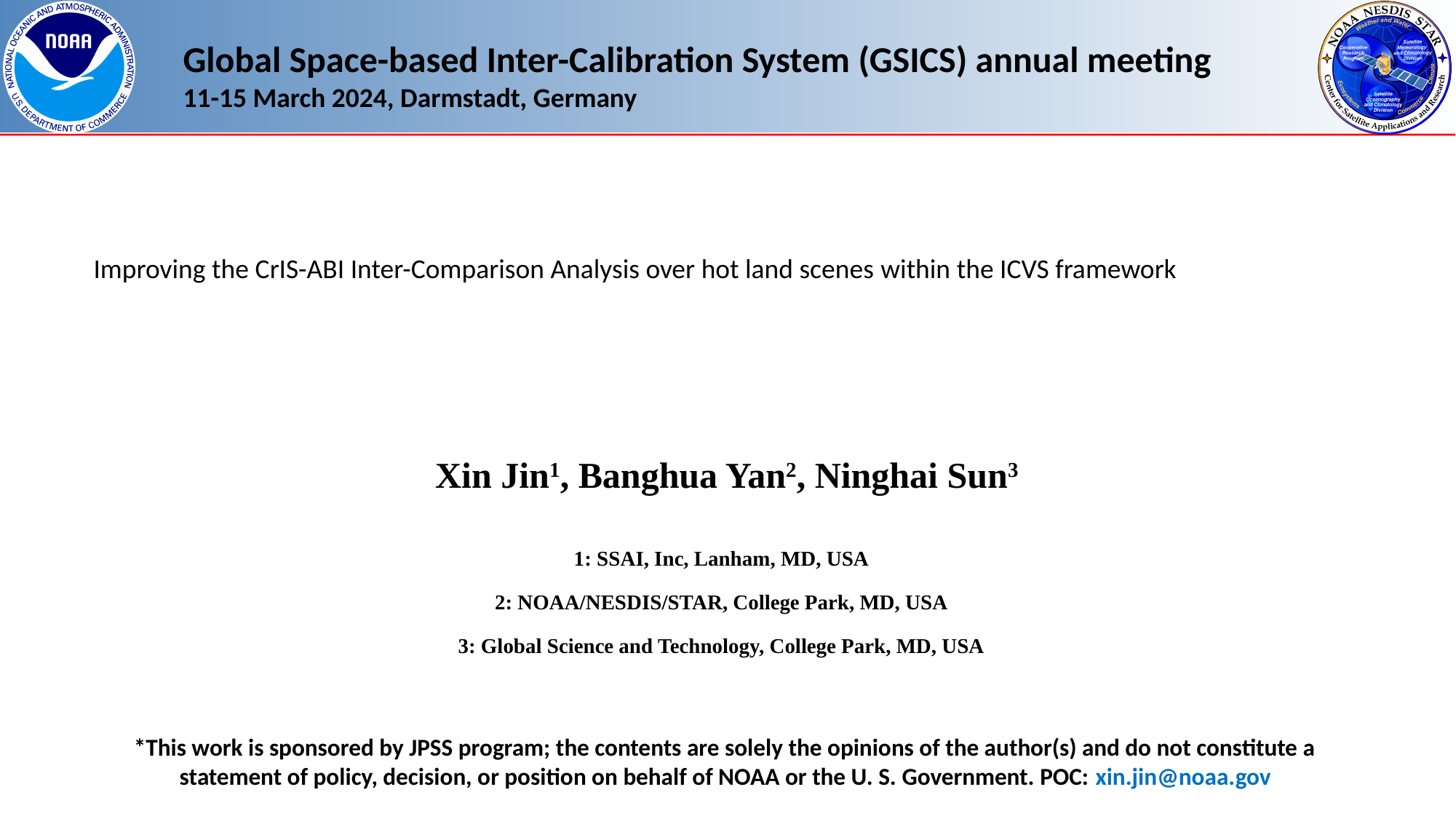

Global Space-based Inter-Calibration System (GSICS) annual meeting
11-15 March 2024, Darmstadt, Germany
Improving the CrIS-ABI Inter-Comparison Analysis over hot land scenes within the ICVS framework
 Xin Jin1, Banghua Yan2, Ninghai Sun3

1: SSAI, Inc, Lanham, MD, USA
2: NOAA/NESDIS/STAR, College Park, MD, USA
3: Global Science and Technology, College Park, MD, USA
*This work is sponsored by JPSS program; the contents are solely the opinions of the author(s) and do not constitute a statement of policy, decision, or position on behalf of NOAA or the U. S. Government. POC: xin.jin@noaa.gov